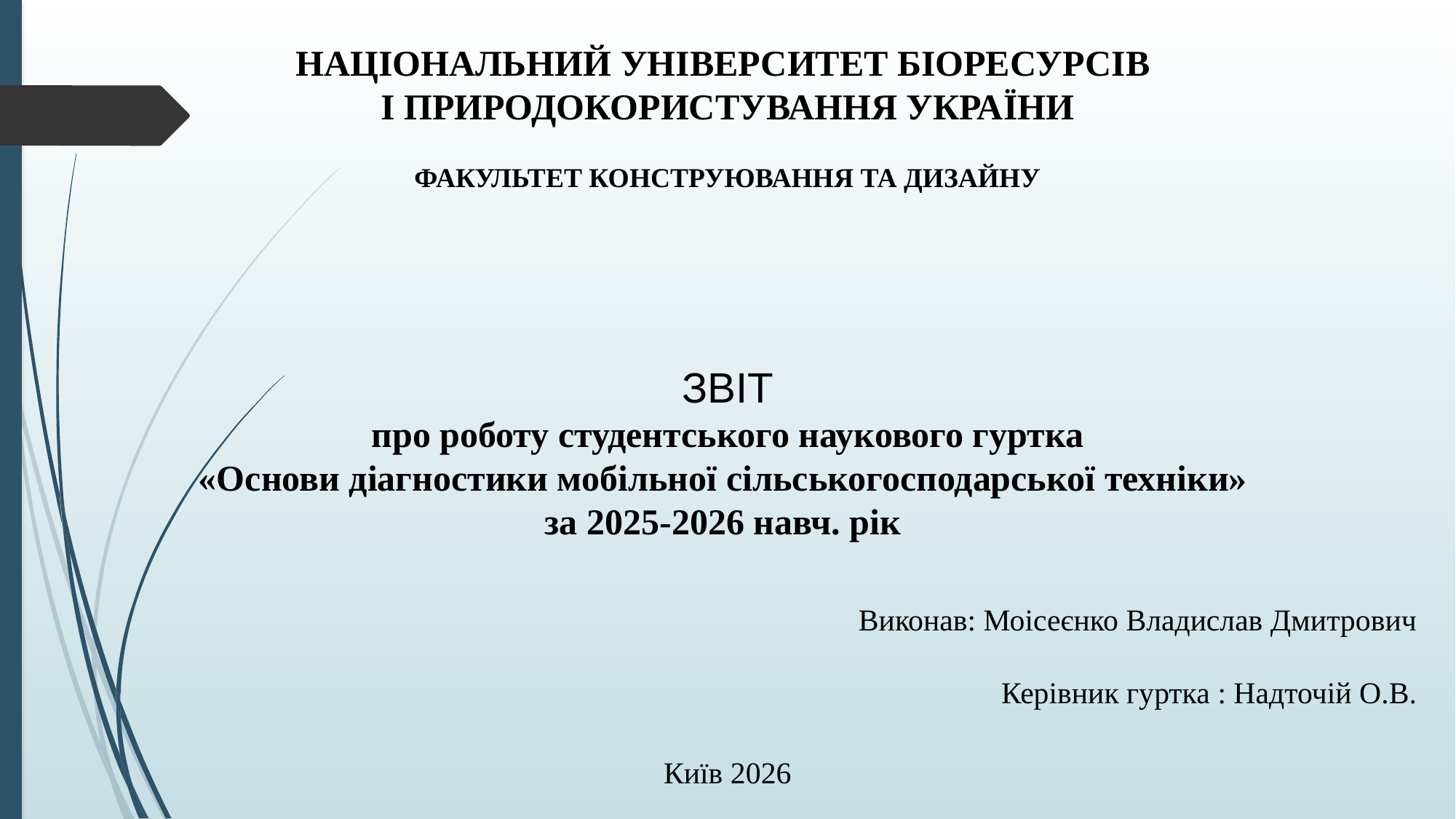

НАЦІОНАЛЬНИЙ УНІВЕРСИТЕТ БІОРЕСУРСІВ
І ПРИРОДОКОРИСТУВАННЯ УКРАЇНИ

ФАКУЛЬТЕТ КОНСТРУЮВАННЯ ТА ДИЗАЙНУ

ЗВІТ
 про роботу студентського наукового гуртка
«Основи діагностики мобільної сільськогосподарської техніки»
за 2025-2026 навч. рік

Виконав: Моісеєнко Владислав Дмитрович

Керівник гуртка : Надточій О.В.

Київ 2026